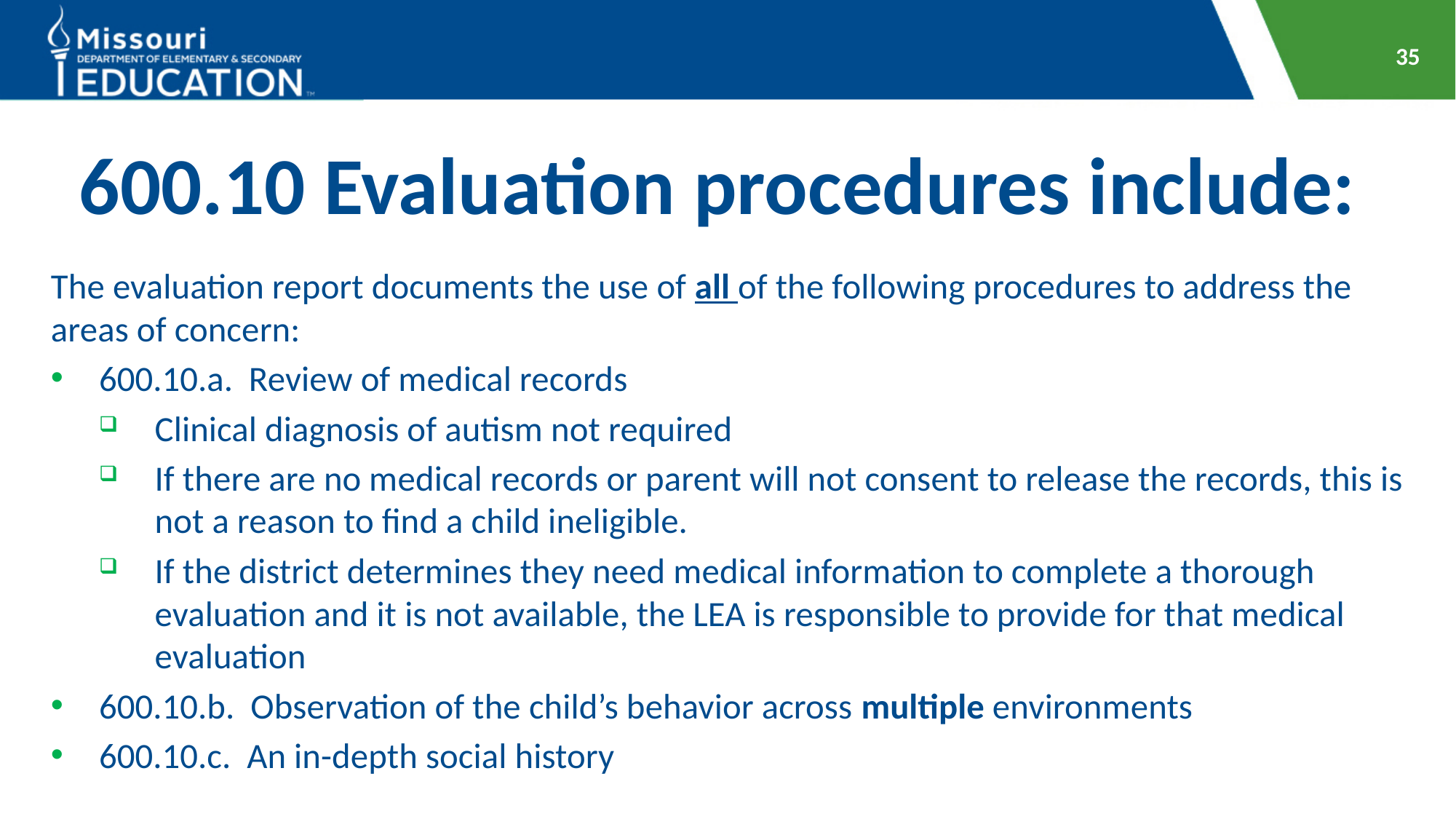

35
# 600.10 Evaluation procedures include:
The evaluation report documents the use of all of the following procedures to address the areas of concern:
600.10.a.  Review of medical records
Clinical diagnosis of autism not required
If there are no medical records or parent will not consent to release the records, this is not a reason to find a child ineligible.
If the district determines they need medical information to complete a thorough evaluation and it is not available, the LEA is responsible to provide for that medical evaluation
600.10.b.  Observation of the child’s behavior across multiple environments
600.10.c.  An in-depth social history